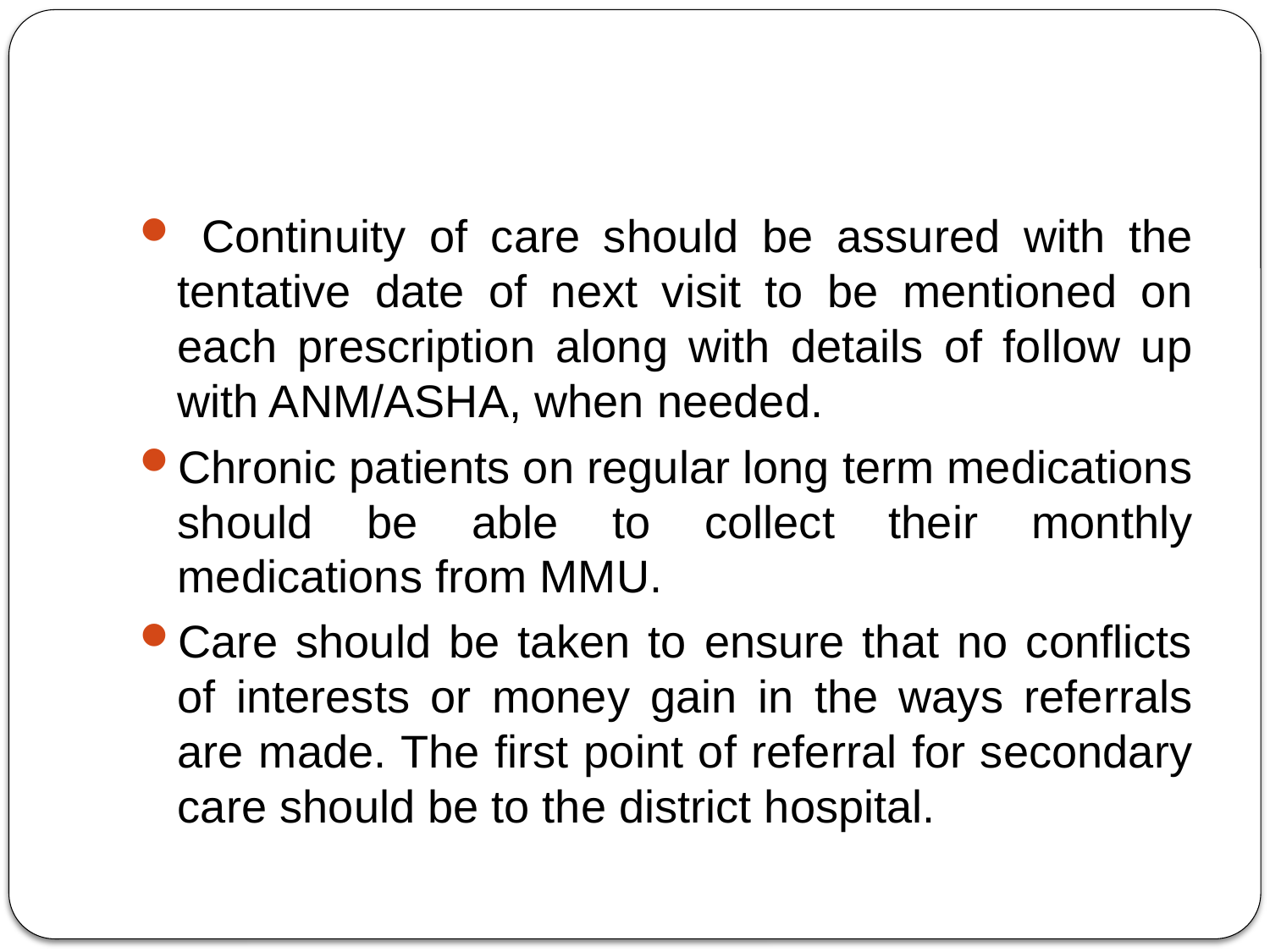

#
 Continuity of care should be assured with the tentative date of next visit to be mentioned on each prescription along with details of follow up with ANM/ASHA, when needed.
Chronic patients on regular long term medications should be able to collect their monthly medications from MMU.
Care should be taken to ensure that no conflicts of interests or money gain in the ways referrals are made. The first point of referral for secondary care should be to the district hospital.